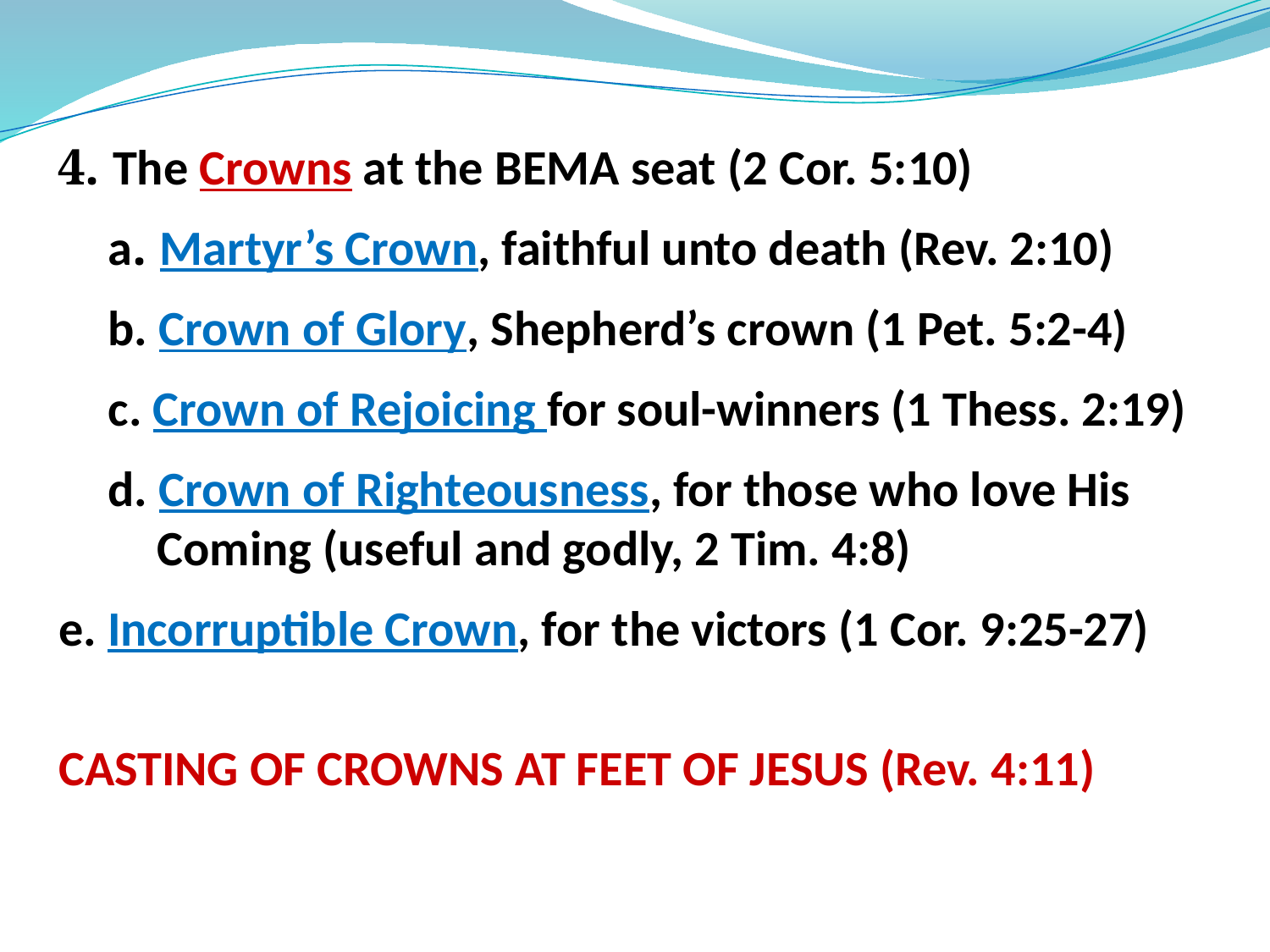

4. The Crowns at the BEMA seat (2 Cor. 5:10)
a. Martyr’s Crown, faithful unto death (Rev. 2:10)
b. Crown of Glory, Shepherd’s crown (1 Pet. 5:2-4)
c. Crown of Rejoicing for soul-winners (1 Thess. 2:19)
d. Crown of Righteousness, for those who love His Coming (useful and godly, 2 Tim. 4:8)
e. Incorruptible Crown, for the victors (1 Cor. 9:25-27)

CASTING OF CROWNS AT FEET OF JESUS (Rev. 4:11)